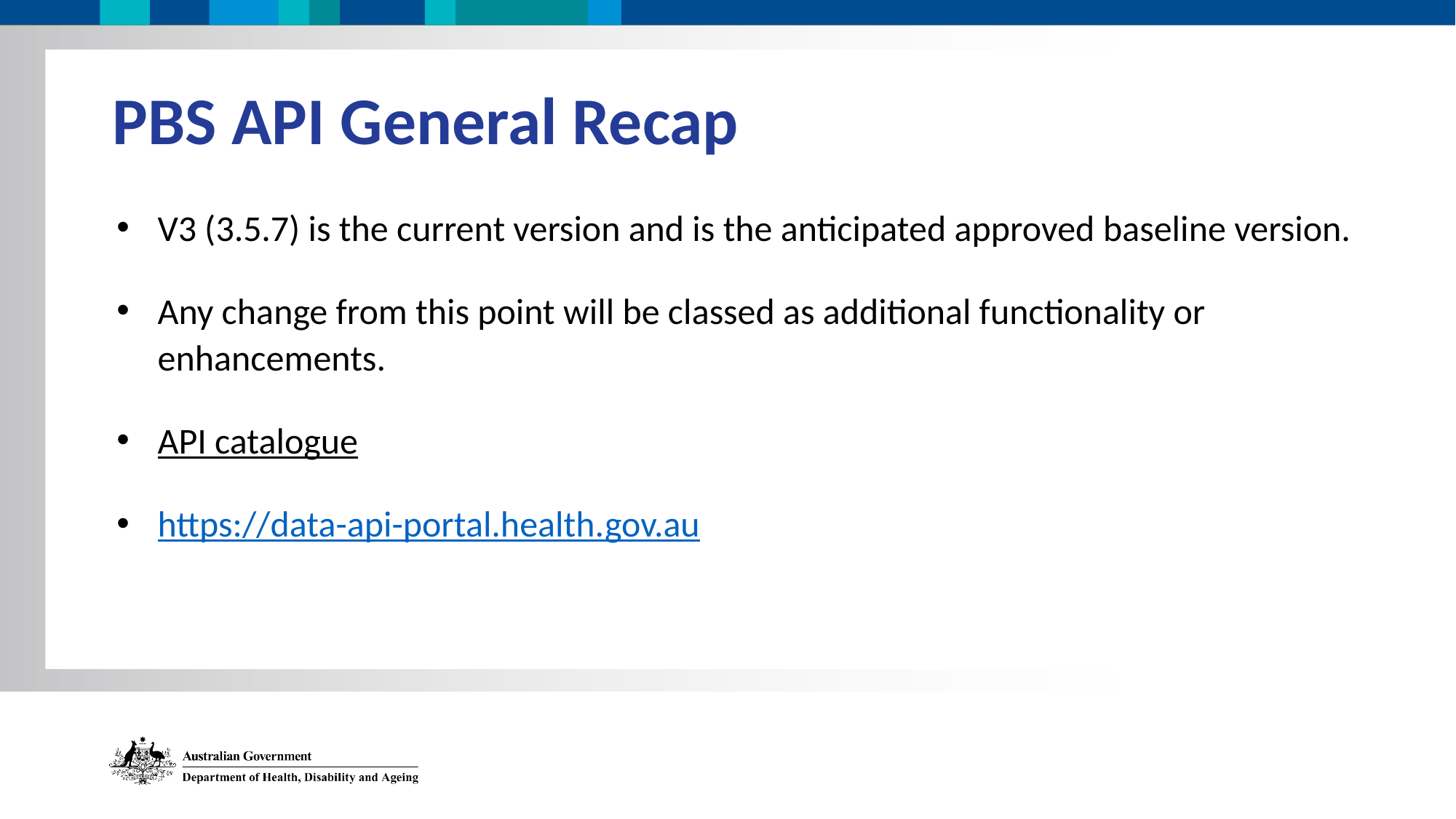

Pull quote
PBS API General Recap
V3 (3.5.7) is the current version and is the anticipated approved baseline version.
Any change from this point will be classed as additional functionality or  enhancements.
API catalogue
https://data-api-portal.health.gov.au